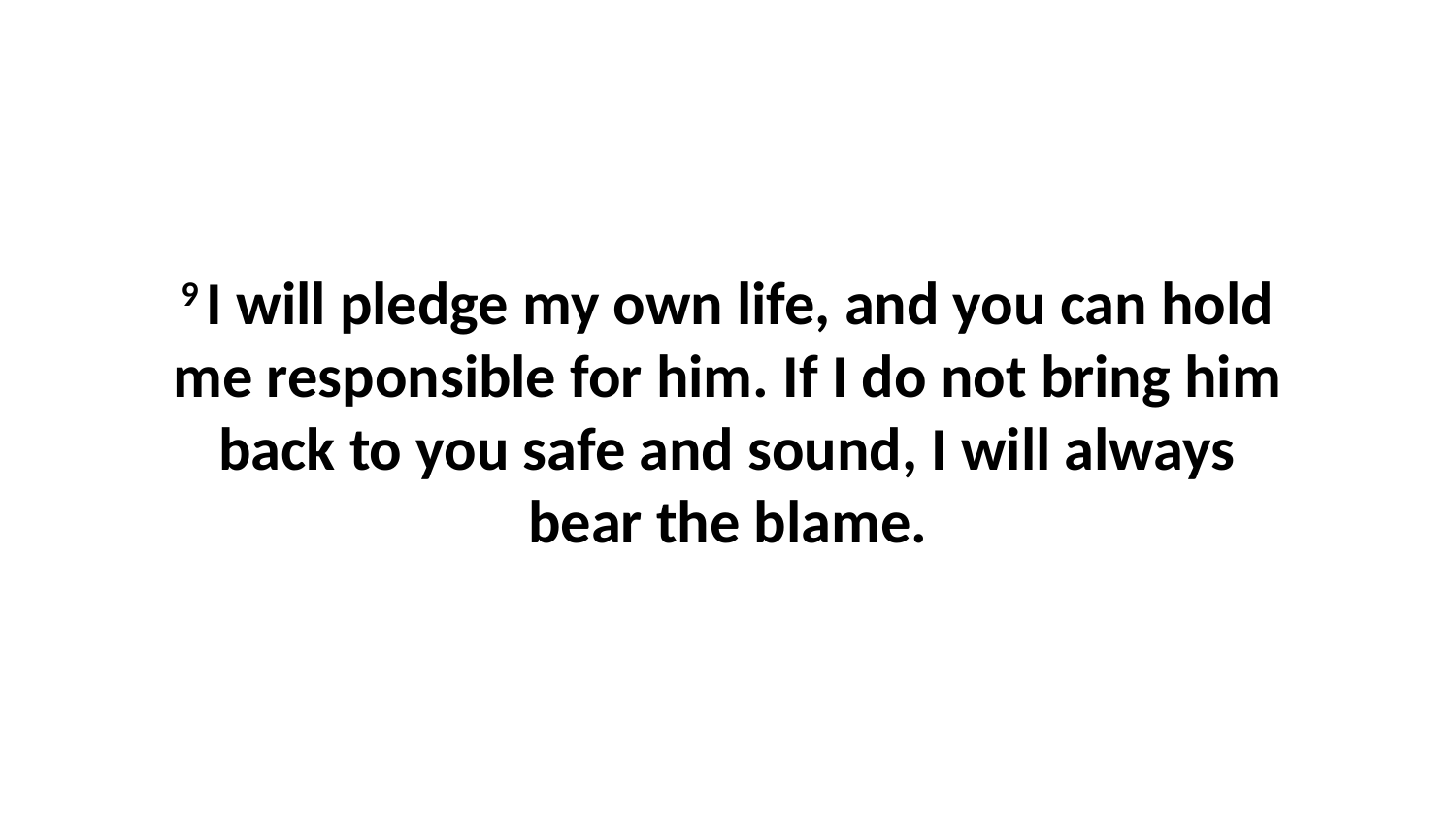

9 I will pledge my own life, and you can hold me responsible for him. If I do not bring him back to you safe and sound, I will always bear the blame.